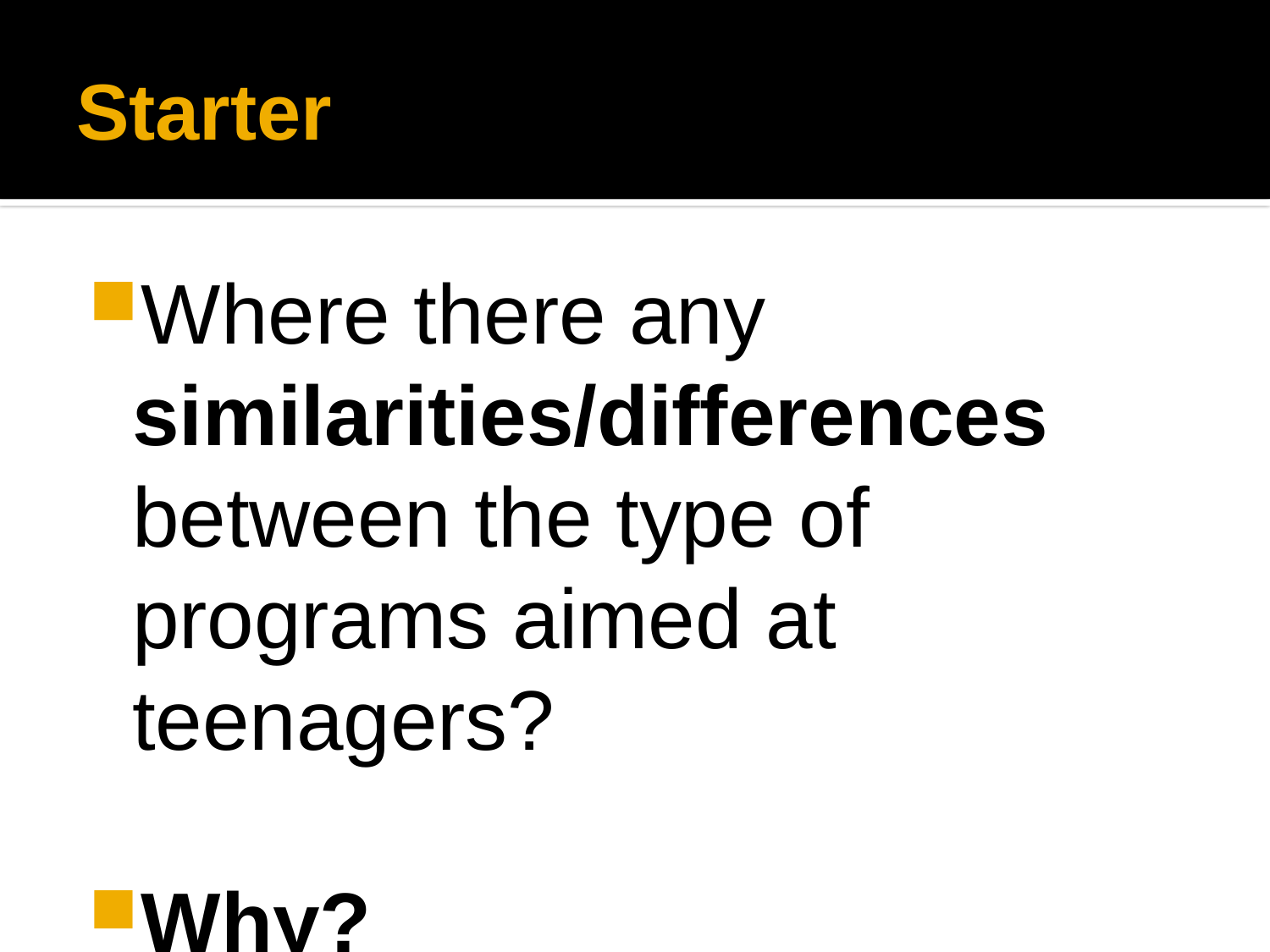

# Starter
Where there any similarities/differences between the type of programs aimed at teenagers?

Why?